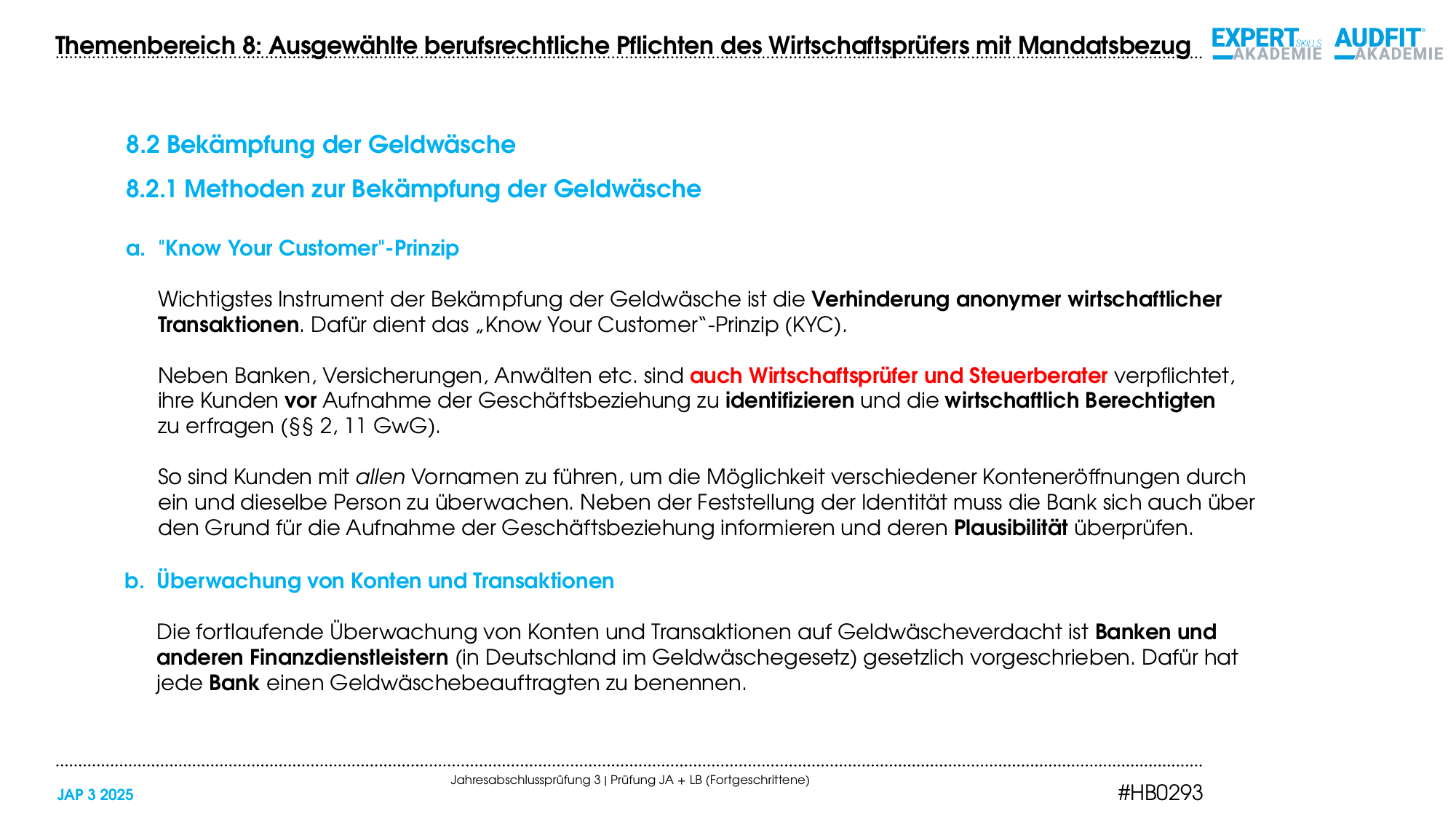

Themenbereich 8: Ausgewählte berufsrechtliche Pflichten des Wirtschaftsprüfers mit Mandatsbezug

8.2 Bekämpfung der Geldwäsche
8.2.1 Methoden zur Bekämpfung der Geldwäsche
"Know Your Customer"-Prinzip
Wichtigstes Instrument der Bekämpfung der Geldwäsche ist die Verhinderung anonymer wirtschaftlicher
Transaktionen. Dafür dient das „Know Your Customer“-Prinzip (KYC). 
Neben Banken, Versicherungen, Anwälten etc. sind auch Wirtschaftsprüfer und Steuerberater verpflichtet,
ihre Kunden vor Aufnahme der Geschäftsbeziehung zu identifizieren und die wirtschaftlich Berechtigten
zu erfragen (§§ 2, 11 GwG).
So sind Kunden mit allen Vornamen zu führen, um die Möglichkeit verschiedener Konteneröffnungen durch
ein und dieselbe Person zu überwachen. Neben der Feststellung der Identität muss die Bank sich auch über
den Grund für die Aufnahme der Geschäftsbeziehung informieren und deren Plausibilität überprüfen.
Überwachung von Konten und Transaktionen
Die fortlaufende Überwachung von Konten und Transaktionen auf Geldwäscheverdacht ist Banken und anderen Finanzdienstleistern (in Deutschland im Geldwäschegesetz) gesetzlich vorgeschrieben. Dafür hat jede Bank einen Geldwäschebeauftragten zu benennen.